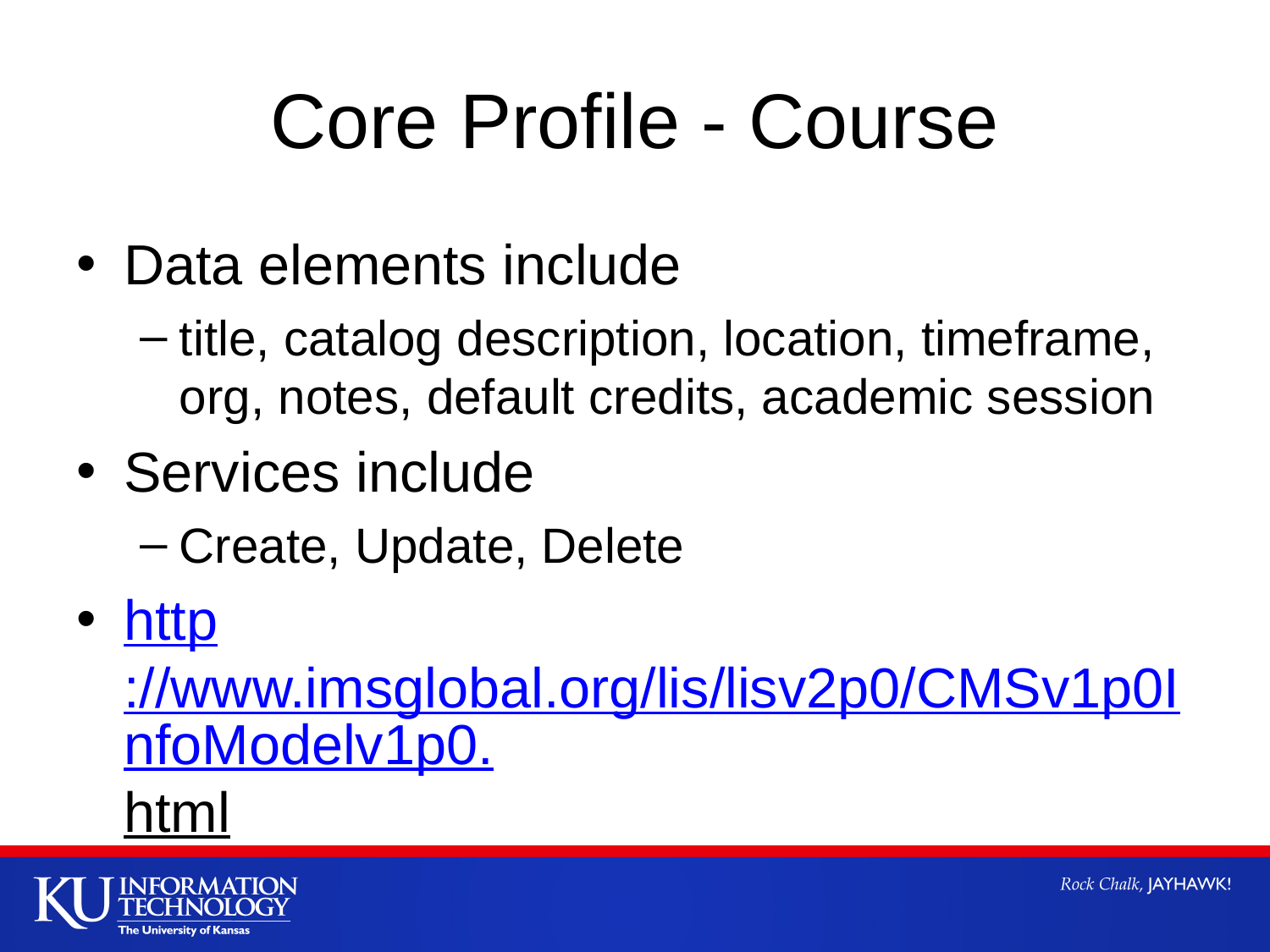

# Core Profile - Course
Data elements include
title, catalog description, location, timeframe, org, notes, default credits, academic session
Services include
Create, Update, Delete
http://www.imsglobal.org/lis/lisv2p0/CMSv1p0InfoModelv1p0.html